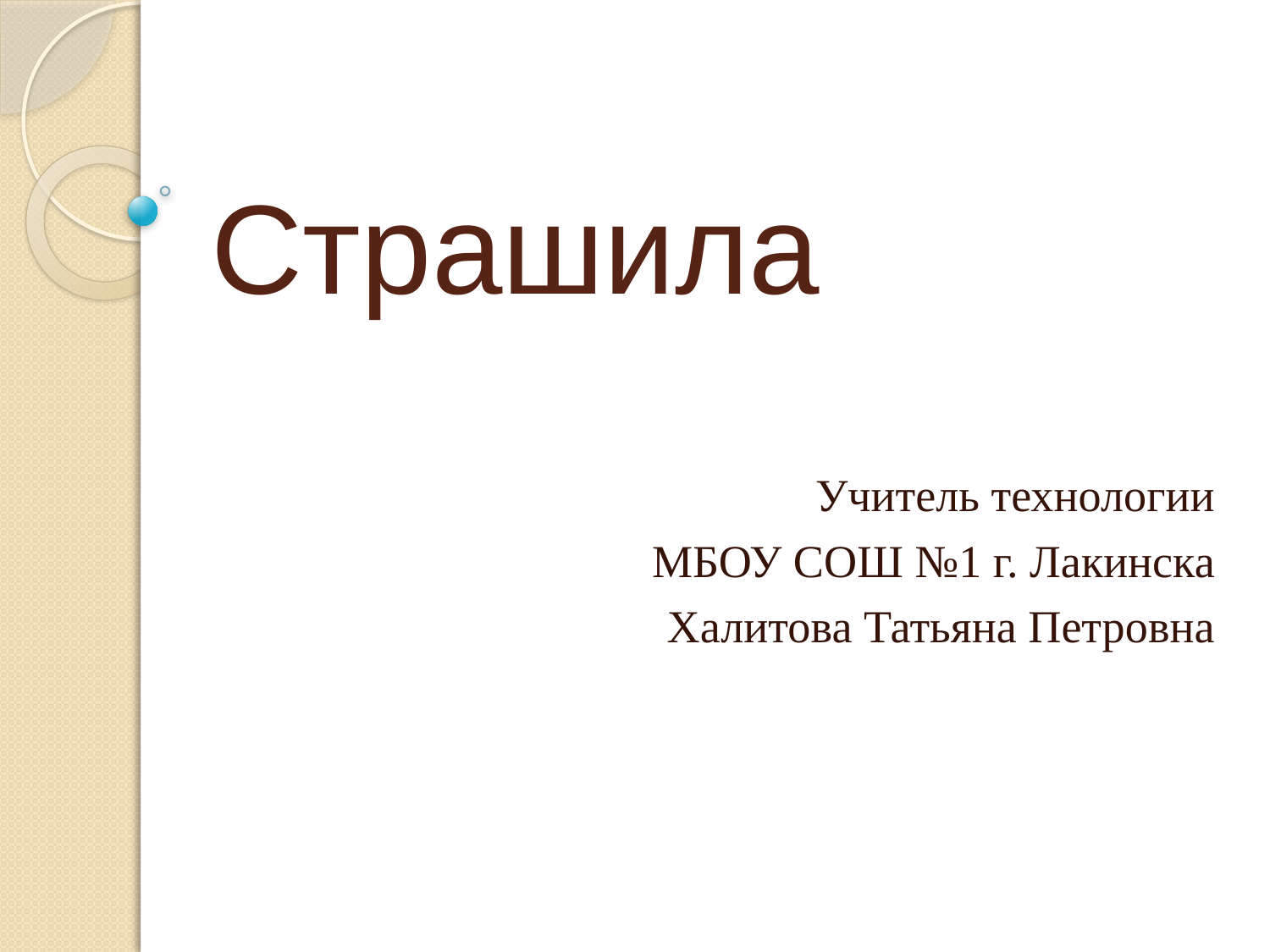

# Страшила
Учитель технологии
МБОУ СОШ №1 г. Лакинска
Халитова Татьяна Петровна